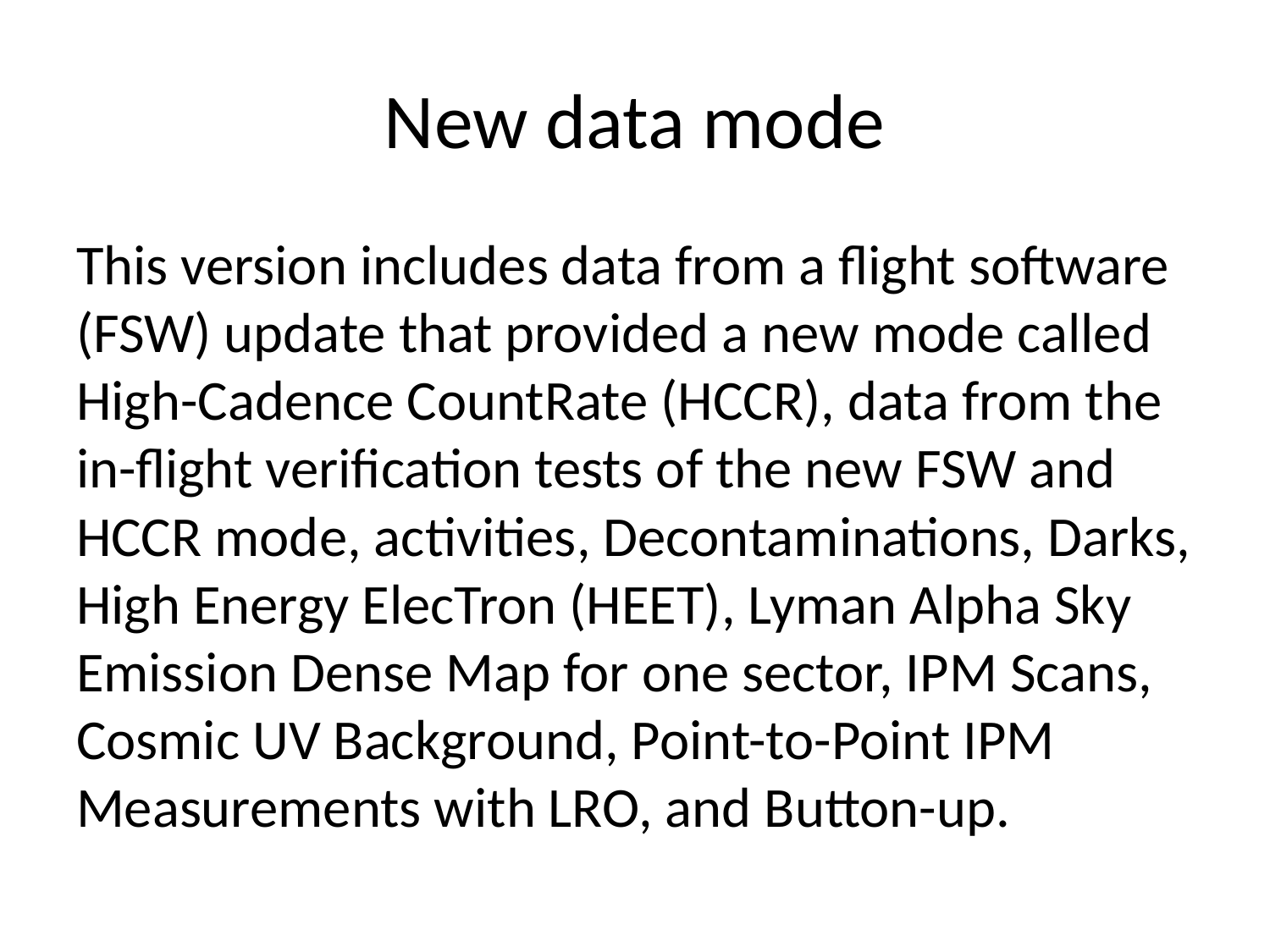

# New data mode
This version includes data from a flight software (FSW) update that provided a new mode called High-Cadence CountRate (HCCR), data from the in-flight verification tests of the new FSW and HCCR mode, activities, Decontaminations, Darks, High Energy ElecTron (HEET), Lyman Alpha Sky Emission Dense Map for one sector, IPM Scans, Cosmic UV Background, Point-to-Point IPM Measurements with LRO, and Button-up.